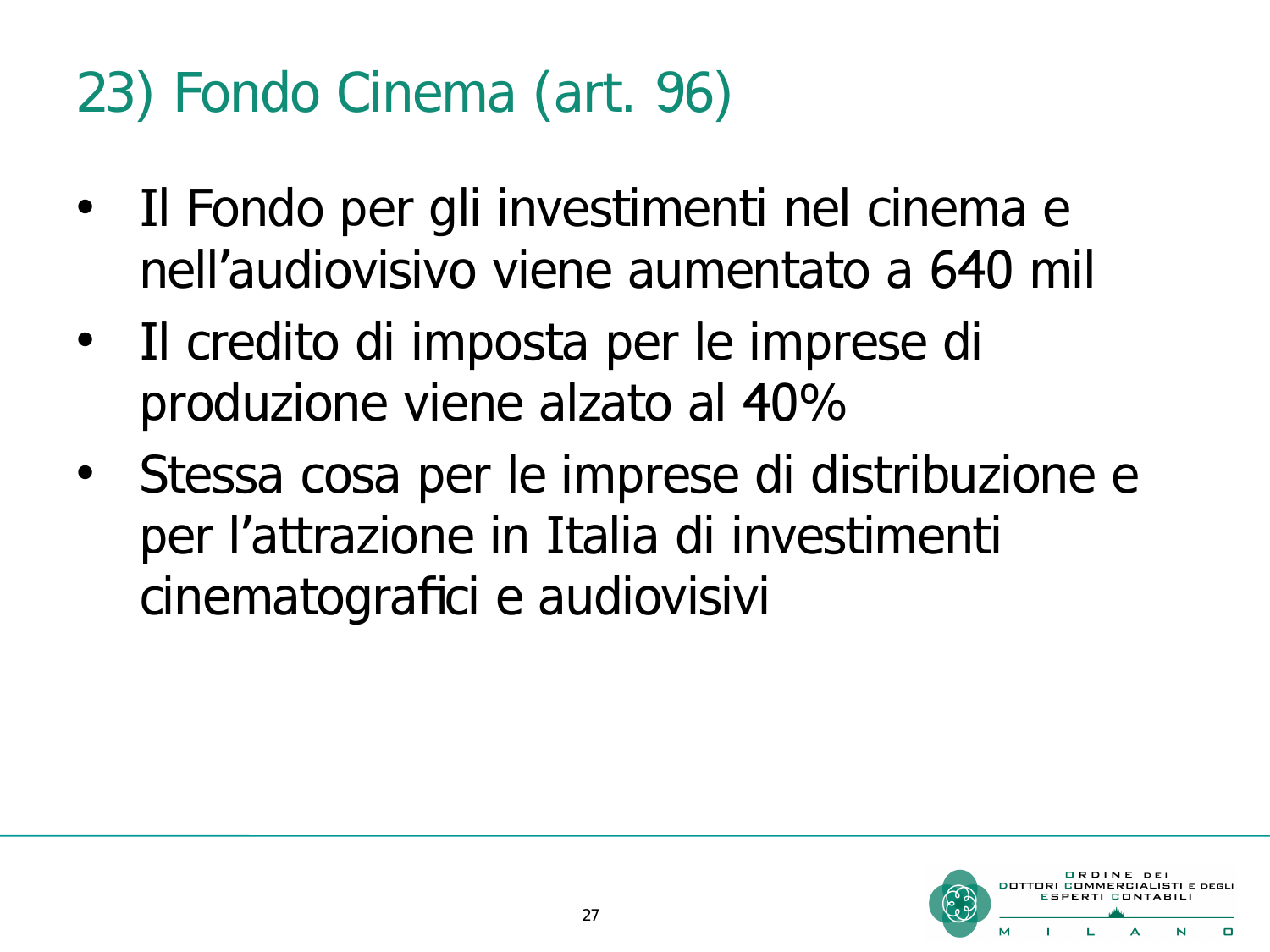

# 23) Fondo Cinema (art. 96)
Il Fondo per gli investimenti nel cinema e nell’audiovisivo viene aumentato a 640 mil
Il credito di imposta per le imprese di produzione viene alzato al 40%
Stessa cosa per le imprese di distribuzione e per l’attrazione in Italia di investimenti cinematografici e audiovisivi